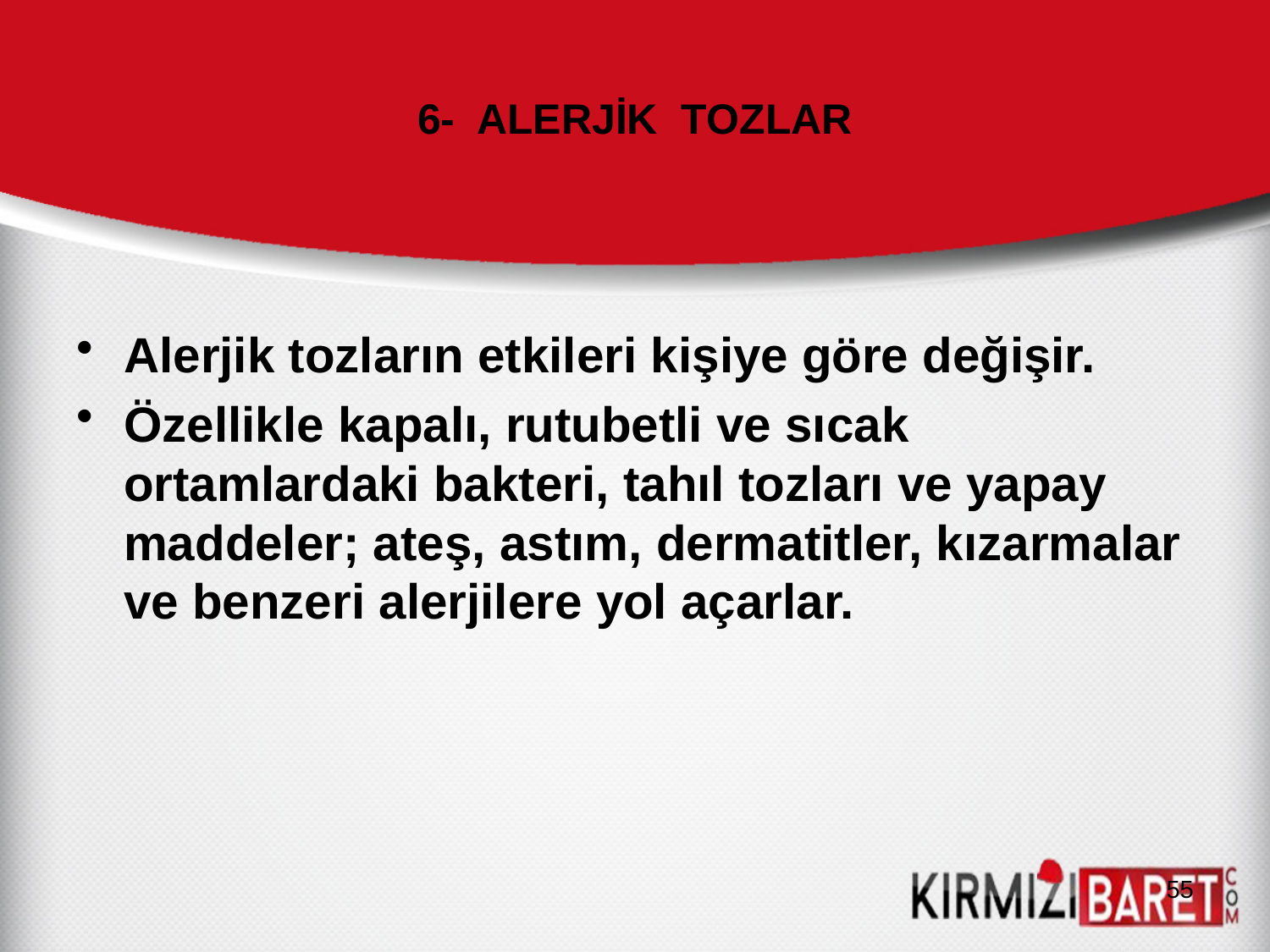

# 6-  ALERJİK  TOZLAR
Alerjik tozların etkileri kişiye göre değişir.
Özellikle kapalı, rutubetli ve sıcak ortamlardaki bakteri, tahıl tozları ve yapay maddeler; ateş, astım, dermatitler, kızarmalar ve benzeri alerjilere yol açarlar.
55